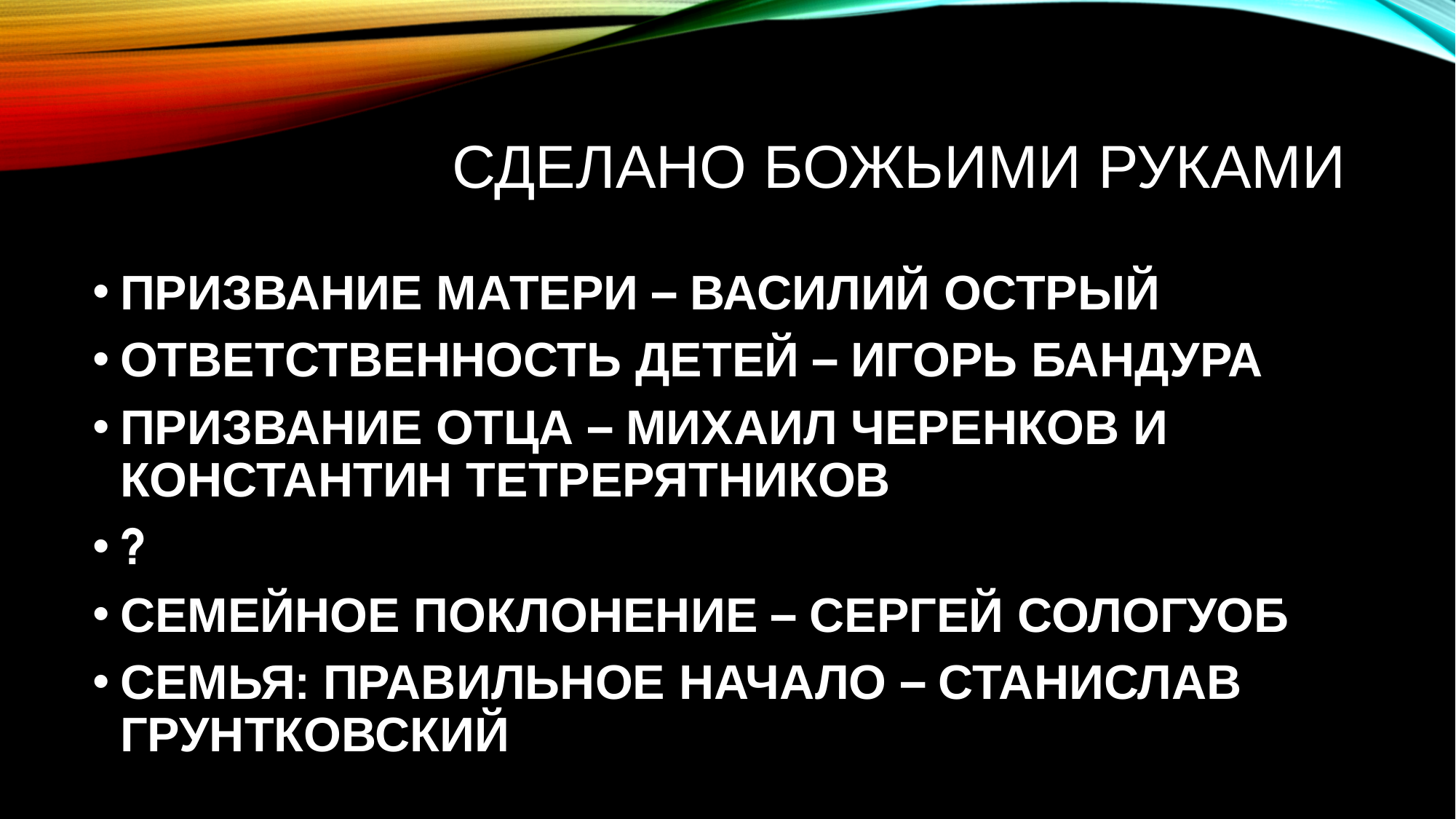

# Сделано божьими руками
ПРИЗВАНИЕ МАТЕРИ – ВАСИЛИЙ ОСТРЫЙ
ОТВЕТСТВЕННОСТЬ ДЕТЕЙ – ИГОРЬ БАНДУРА
ПРИЗВАНИЕ ОТЦА – МИХАИЛ ЧЕРЕНКОВ И КОНСТАНТИН ТЕТРЕРЯТНИКОВ
?
СЕМЕЙНОЕ ПОКЛОНЕНИЕ – СЕРГЕЙ СОЛОГУОБ
СЕМЬЯ: ПРАВИЛЬНОЕ НАЧАЛО – СТАНИСЛАВ ГРУНТКОВСКИЙ